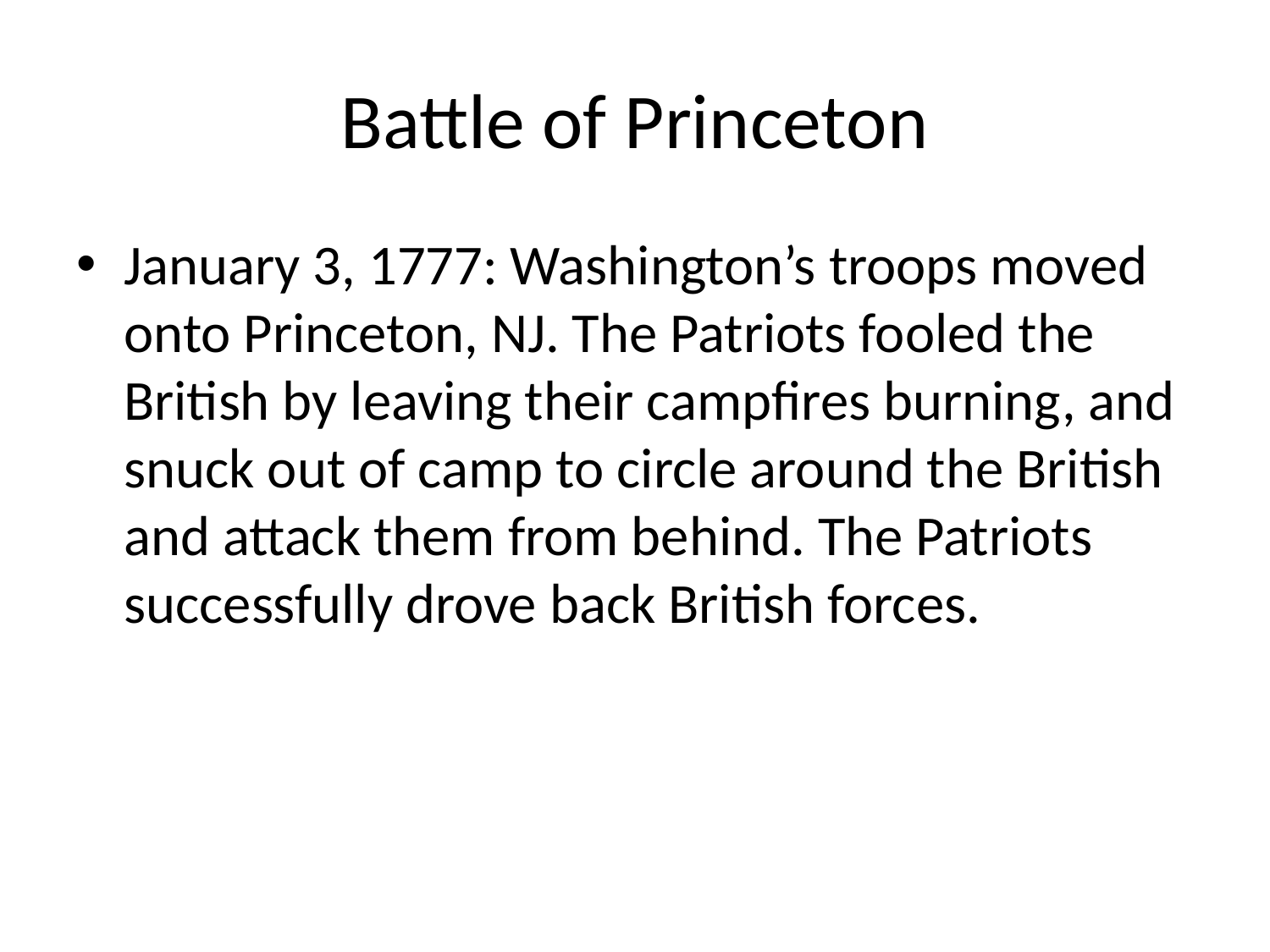

# Battle of Princeton
January 3, 1777: Washington’s troops moved onto Princeton, NJ. The Patriots fooled the British by leaving their campfires burning, and snuck out of camp to circle around the British and attack them from behind. The Patriots successfully drove back British forces.